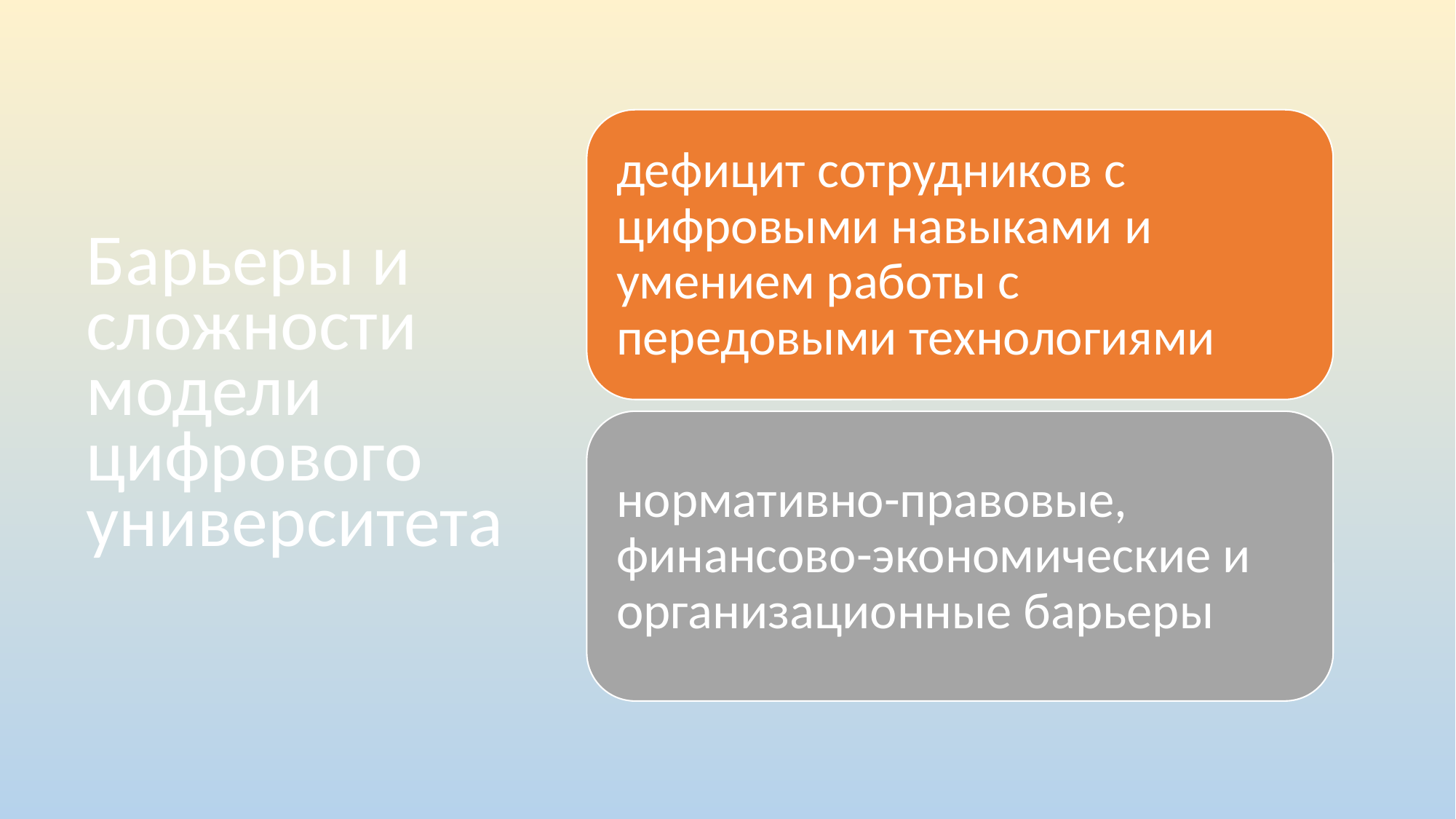

Барьеры и сложности модели цифрового университета
дефицит сотрудников с цифровыми навыками и умением работы с передовыми технологиями
нормативно-правовые, финансово-экономические и организационные барьеры